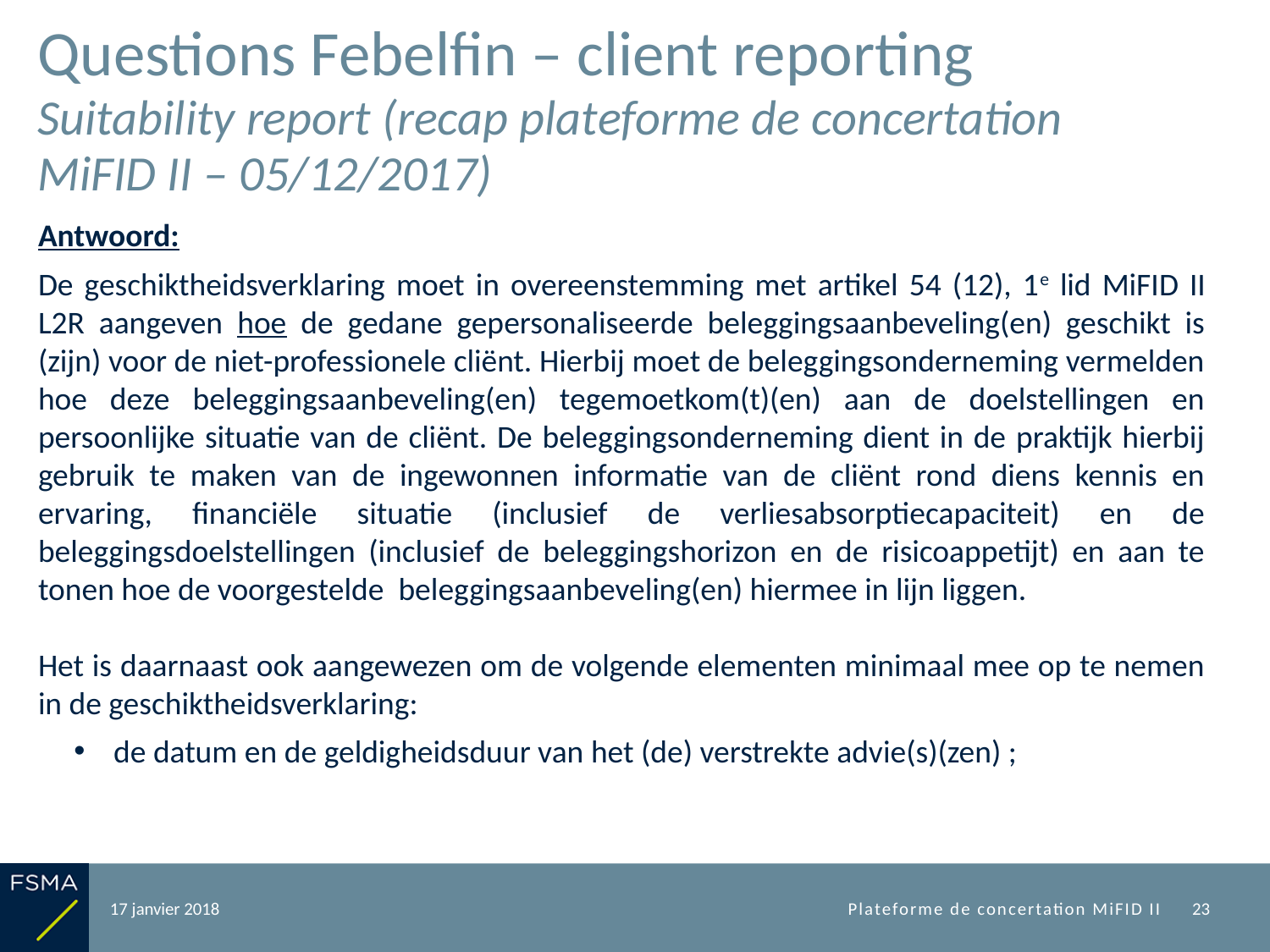

# Questions Febelfin – client reporting Suitability report (recap plateforme de concertation MiFID II – 05/12/2017)
Antwoord:
De geschiktheidsverklaring moet in overeenstemming met artikel 54 (12), 1e lid MiFID II L2R aangeven hoe de gedane gepersonaliseerde beleggingsaanbeveling(en) geschikt is (zijn) voor de niet-professionele cliënt. Hierbij moet de beleggingsonderneming vermelden hoe deze beleggingsaanbeveling(en) tegemoetkom(t)(en) aan de doelstellingen en persoonlijke situatie van de cliënt. De beleggingsonderneming dient in de praktijk hierbij gebruik te maken van de ingewonnen informatie van de cliënt rond diens kennis en ervaring, financiële situatie (inclusief de verliesabsorptiecapaciteit) en de beleggingsdoelstellingen (inclusief de beleggingshorizon en de risicoappetijt) en aan te tonen hoe de voorgestelde  beleggingsaanbeveling(en) hiermee in lijn liggen.

Het is daarnaast ook aangewezen om de volgende elementen minimaal mee op te nemen in de geschiktheidsverklaring:
de datum en de geldigheidsduur van het (de) verstrekte advie(s)(zen) ;
17 janvier 2018
Plateforme de concertation MiFID II
23